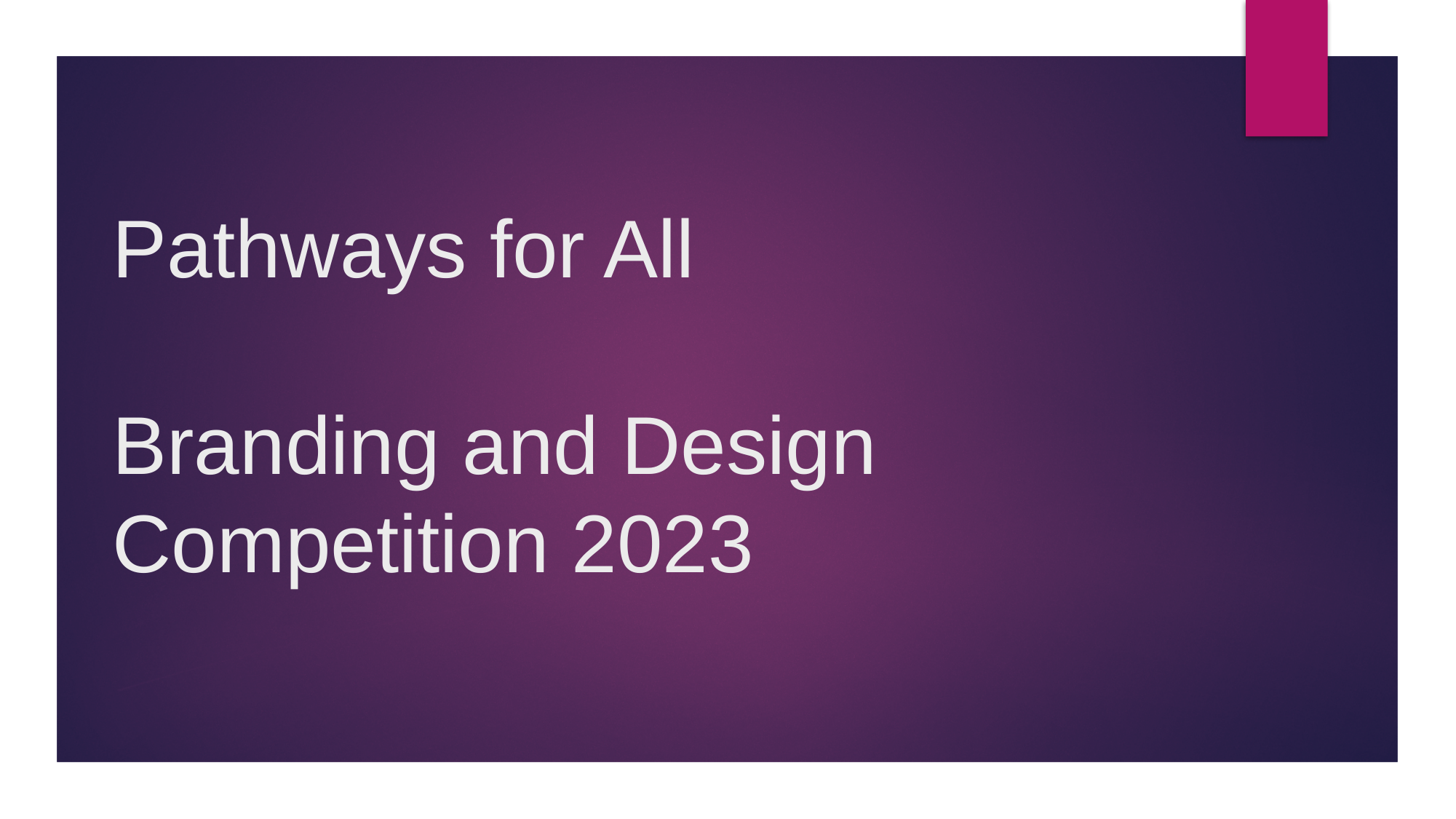

# Pathways for All Branding and Design Competition 2023